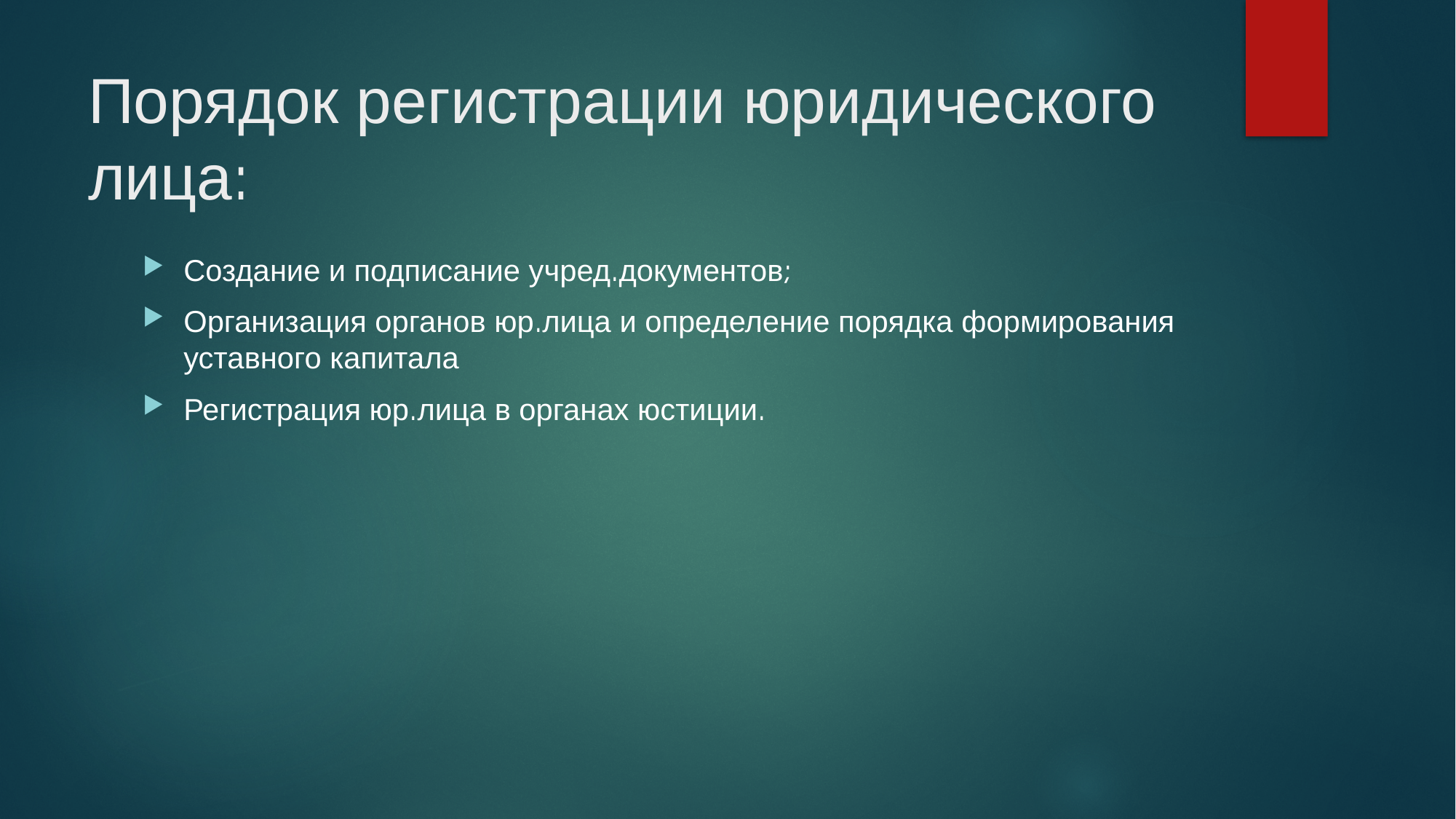

# Порядок регистрации юридического лица:
Создание и подписание учред.документов;
Организация органов юр.лица и определение порядка формирования уставного капитала
Регистрация юр.лица в органах юстиции.